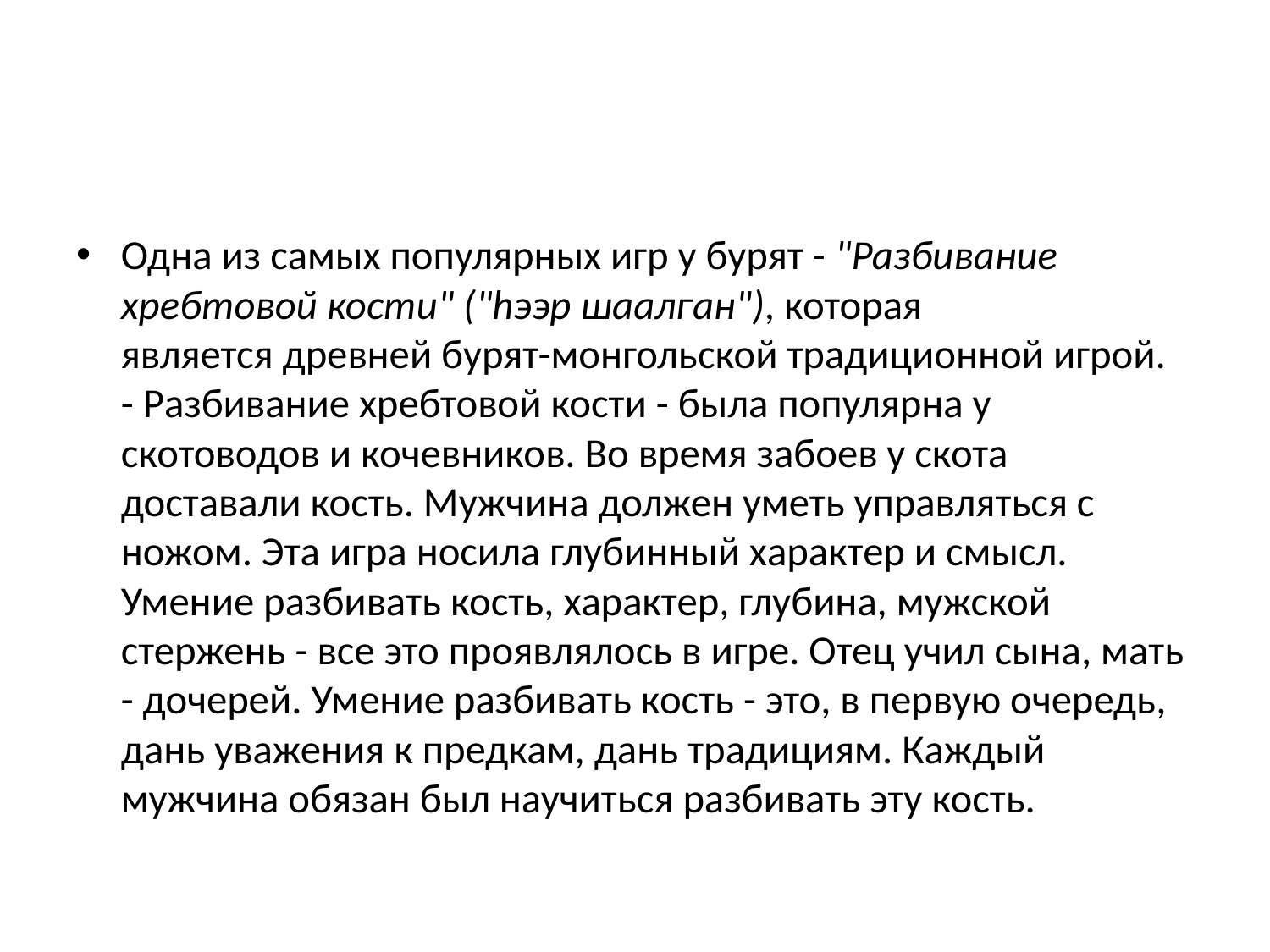

Одна из самых популярных игр у бурят - "Разбивание хребтовой кости" ("hээр шаалган"), которая является древней бурят-монгольской традиционной игрой. - Разбивание хребтовой кости - была популярна у скотоводов и кочевников. Во время забоев у скота доставали кость. Мужчина должен уметь управляться с ножом. Эта игра носила глубинный характер и смысл. Умение разбивать кость, характер, глубина, мужской стержень - все это проявлялось в игре. Отец учил сына, мать - дочерей. Умение разбивать кость - это, в первую очередь, дань уважения к предкам, дань традициям. Каждый мужчина обязан был научиться разбивать эту кость.